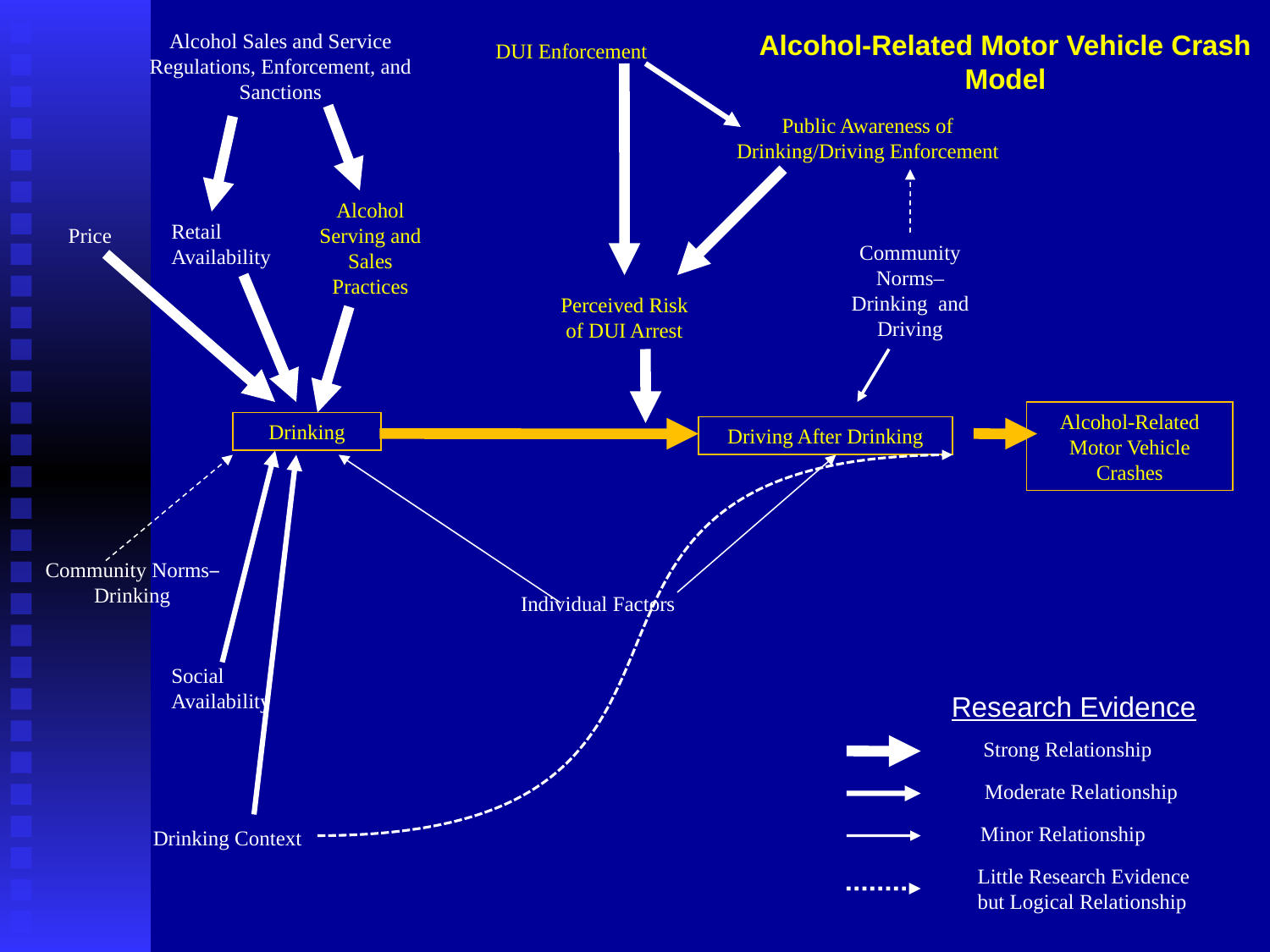

Alcohol Sales and Service Regulations, Enforcement, and Sanctions
Alcohol-Related Motor Vehicle Crash Model
DUI Enforcement

Public Awareness of Drinking/Driving Enforcement

Alcohol Serving and Sales Practices
Retail Availability
Price
Community Norms– Drinking  and Driving

Perceived Risk of DUI Arrest

Alcohol-Related
Motor Vehicle Crashes
Drinking
Driving After Drinking

Community Norms– Drinking
Individual Factors
Social Availability
Research Evidence
Strong Relationship

Moderate Relationship

Minor Relationship
Drinking Context

Little Research Evidence
but Logical Relationship